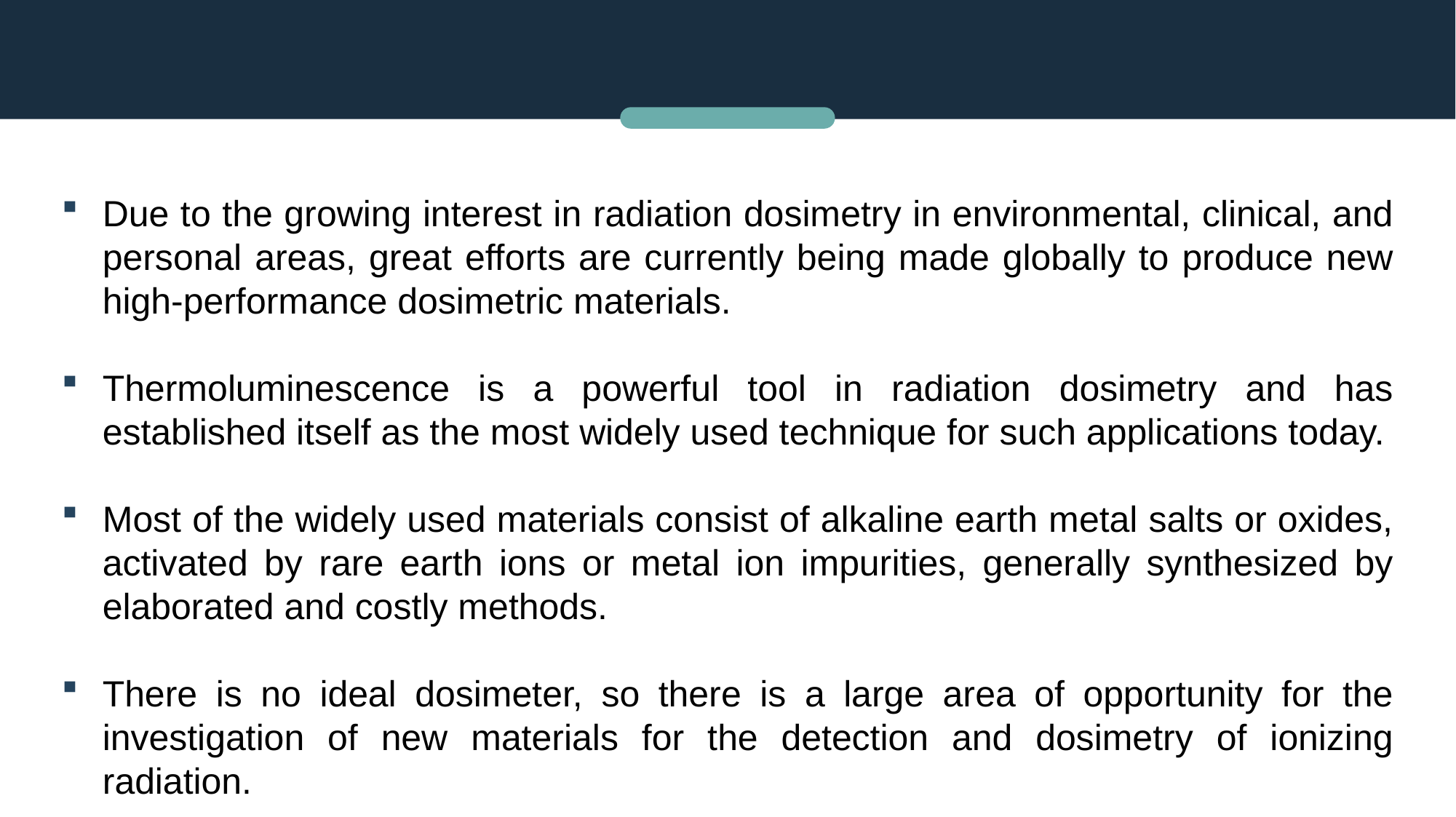

Due to the growing interest in radiation dosimetry in environmental, clinical, and personal areas, great efforts are currently being made globally to produce new high-performance dosimetric materials.

Thermoluminescence is a powerful tool in radiation dosimetry and has established itself as the most widely used technique for such applications today.

Most of the widely used materials consist of alkaline earth metal salts or oxides, activated by rare earth ions or metal ion impurities, generally synthesized by elaborated and costly methods.

There is no ideal dosimeter, so there is a large area of opportunity for the investigation of new materials for the detection and dosimetry of ionizing radiation.